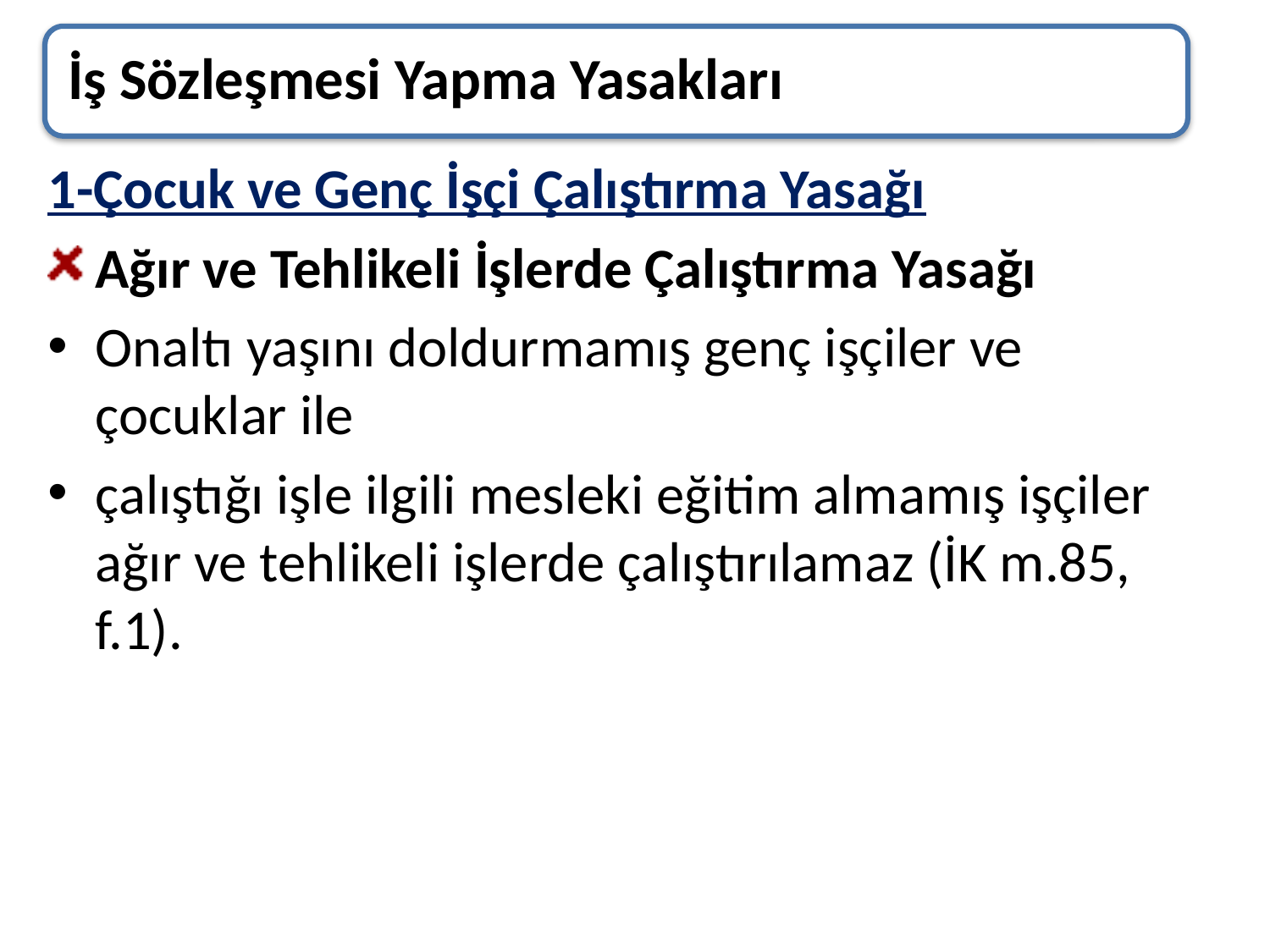

İş Sözleşmesi Yapma Yasakları
1-Çocuk ve Genç İşçi Çalıştırma Yasağı
Ağır ve Tehlikeli İşlerde Çalıştırma Yasağı
Onaltı yaşını doldurmamış genç işçiler ve çocuklar ile
çalıştığı işle ilgili mesleki eğitim almamış işçiler ağır ve tehlikeli işlerde çalıştırılamaz (İK m.85, f.1).